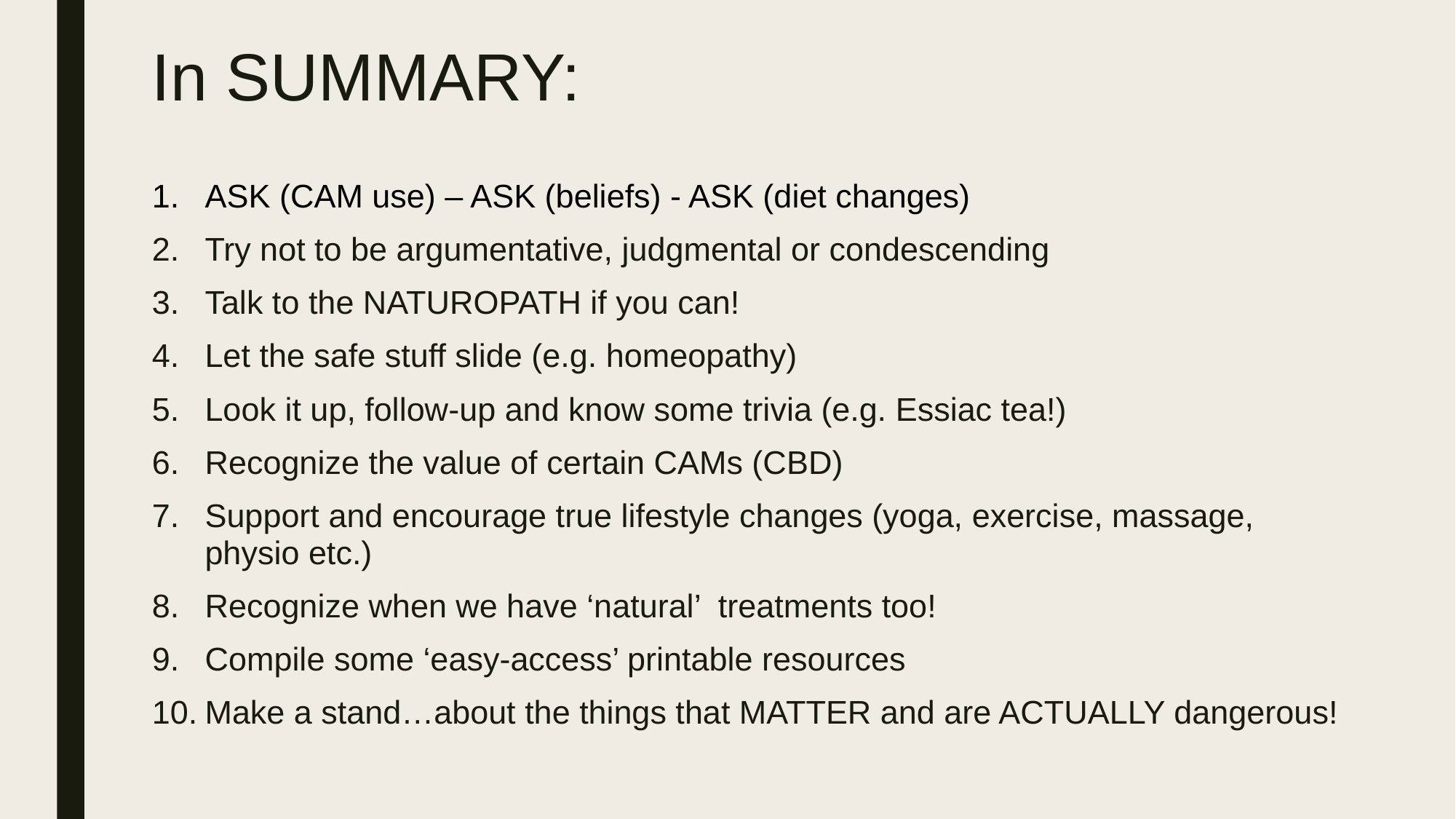

# In SUMMARY:
ASK (CAM use) – ASK (beliefs) - ASK (diet changes)
Try not to be argumentative, judgmental or condescending
Talk to the NATUROPATH if you can!
Let the safe stuff slide (e.g. homeopathy)
Look it up, follow-up and know some trivia (e.g. Essiac tea!)
Recognize the value of certain CAMs (CBD)
Support and encourage true lifestyle changes (yoga, exercise, massage, physio etc.)
Recognize when we have ‘natural’  treatments too!
Compile some ‘easy-access’ printable resources
Make a stand…about the things that MATTER and are ACTUALLY dangerous!